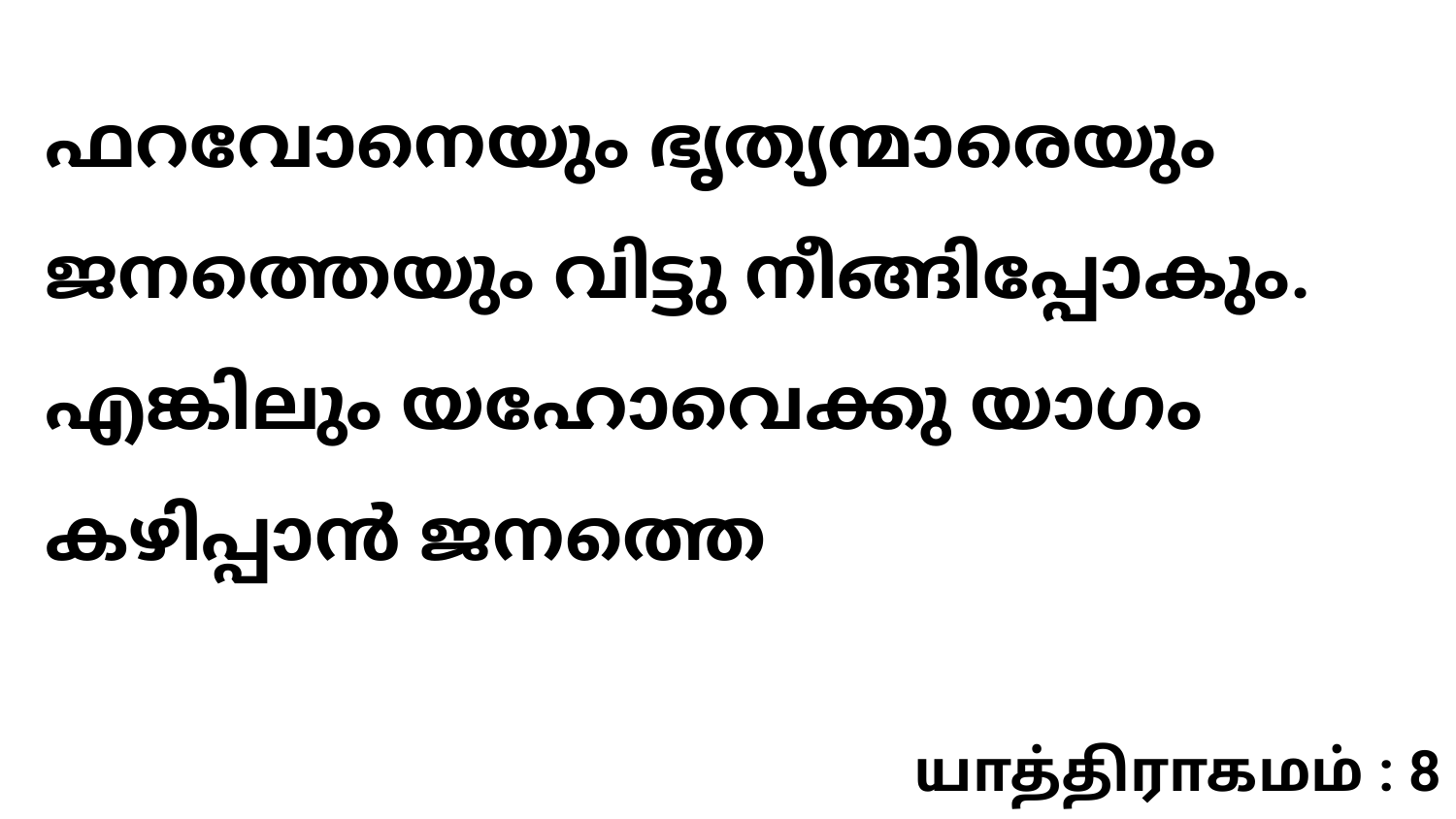

ഫറവോനെയും ഭൃത്യന്മാരെയും ജനത്തെയും വിട്ടു നീങ്ങിപ്പോകും. എങ്കിലും യഹോവെക്കു യാഗം കഴിപ്പാൻ ജനത്തെ
யாத்திராகமம் : 8